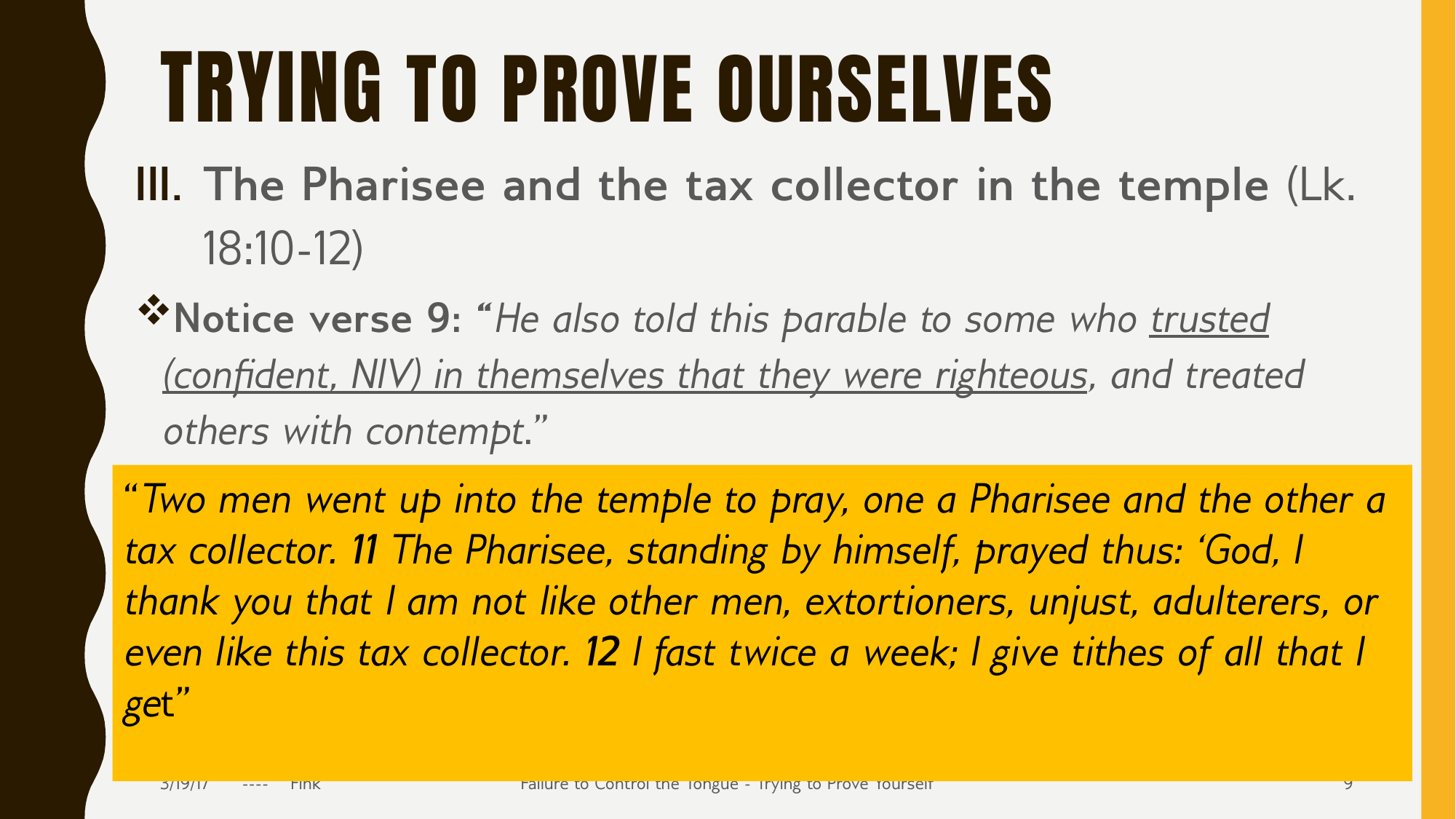

# Trying to prove ourselves
The Pharisee and the tax collector in the temple (Lk. 18:10-12)
Notice verse 9: “He also told this parable to some who trusted (confident, NIV) in themselves that they were righteous, and treated others with contempt.”

“Two men went up into the temple to pray, one a Pharisee and the other a tax collector. 11 The Pharisee, standing by himself, prayed thus: ‘God, I thank you that I am not like other men, extortioners, unjust, adulterers, or even like this tax collector. 12 I fast twice a week; I give tithes of all that I get”
3/19/17      ----    Fink
Failure to Control the Tongue - Trying to Prove Yourself
9